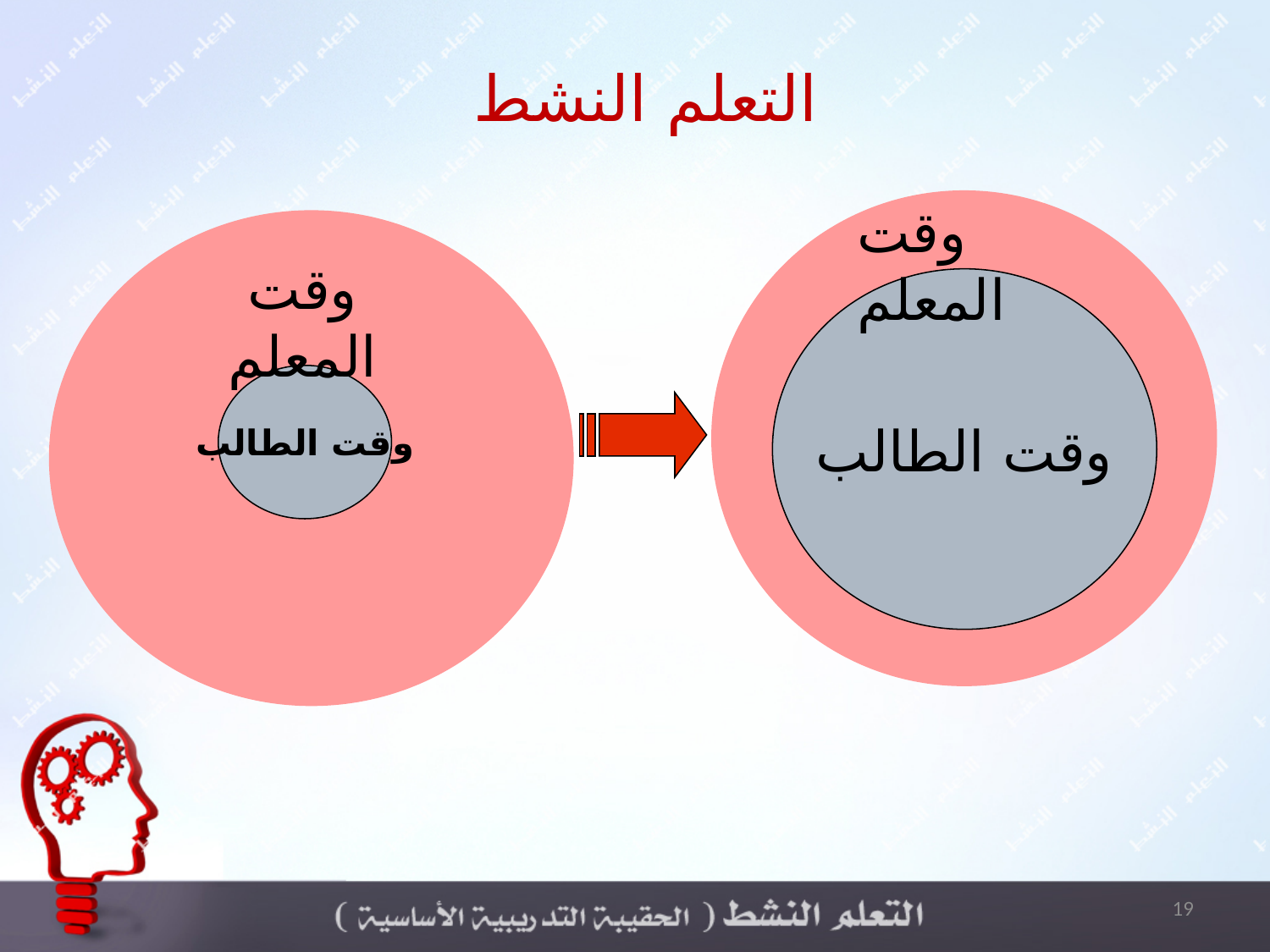

التعلم النشط

وقت المعلم

وقت المعلم
وقت الطالب
وقت الطالب

19